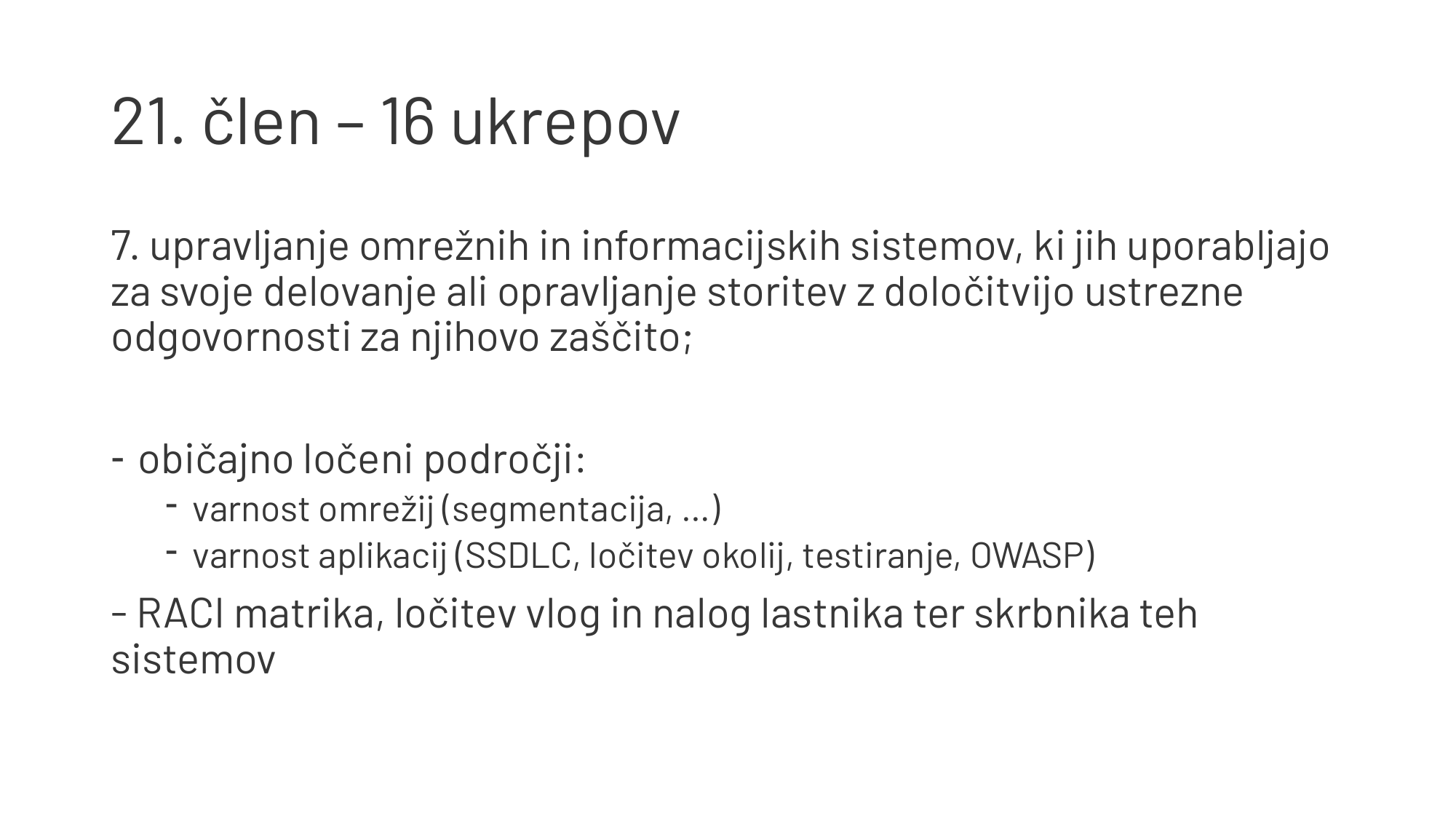

# 21. člen – 16 ukrepov
7. upravljanje omrežnih in informacijskih sistemov, ki jih uporabljajo za svoje delovanje ali opravljanje storitev z določitvijo ustrezne odgovornosti za njihovo zaščito;

običajno ločeni področji:
varnost omrežij (segmentacija, …)
varnost aplikacij (SSDLC, ločitev okolij, testiranje, OWASP)
- RACI matrika, ločitev vlog in nalog lastnika ter skrbnika teh sistemov